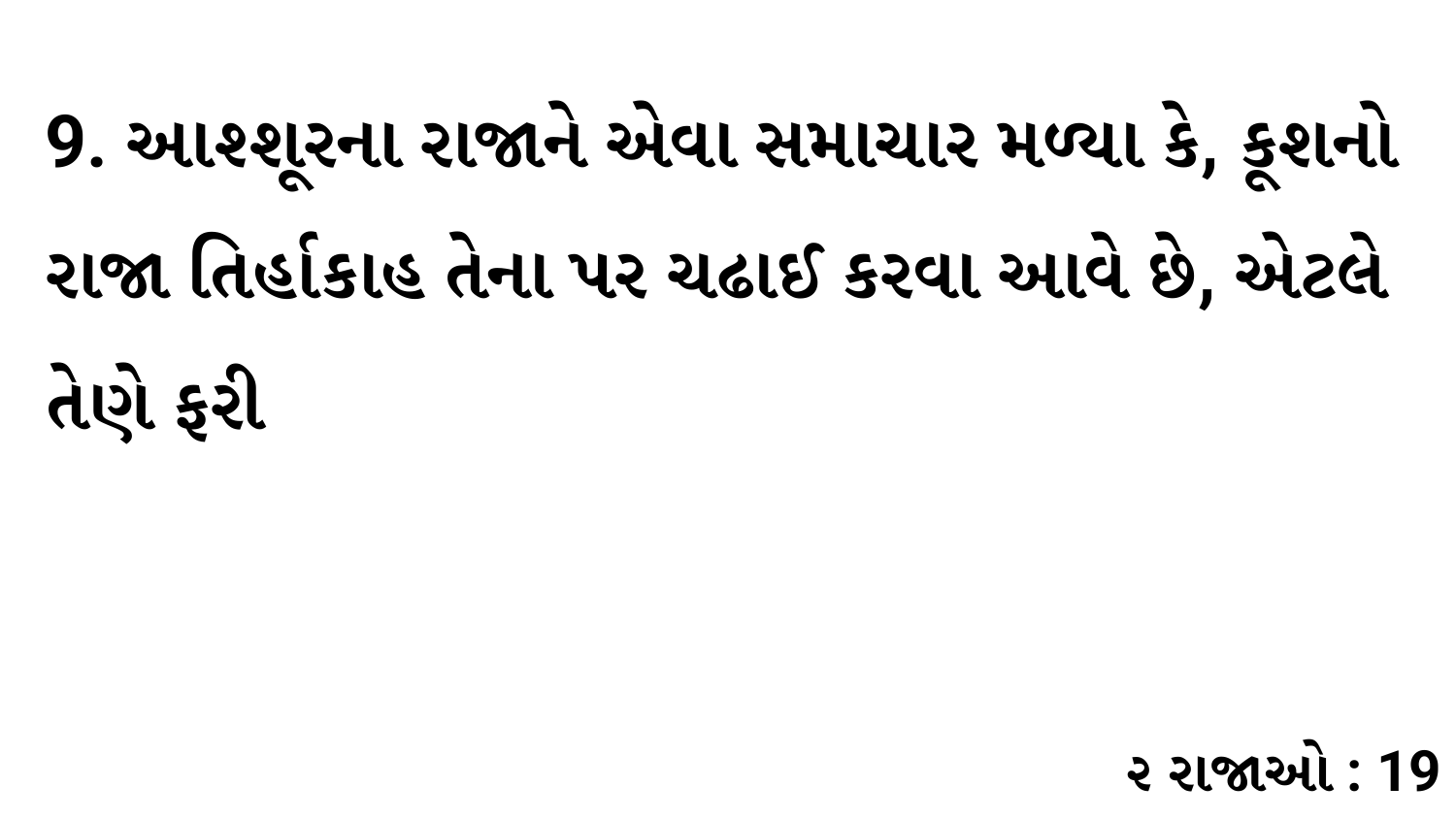

9. આશ્શૂરના રાજાને એવા સમાચાર મળ્યા કે, કૂશનો રાજા તિર્હાકાહ તેના પર ચઢાઈ કરવા આવે છે, એટલે તેણે ફરી
૨ રાજાઓ : 19